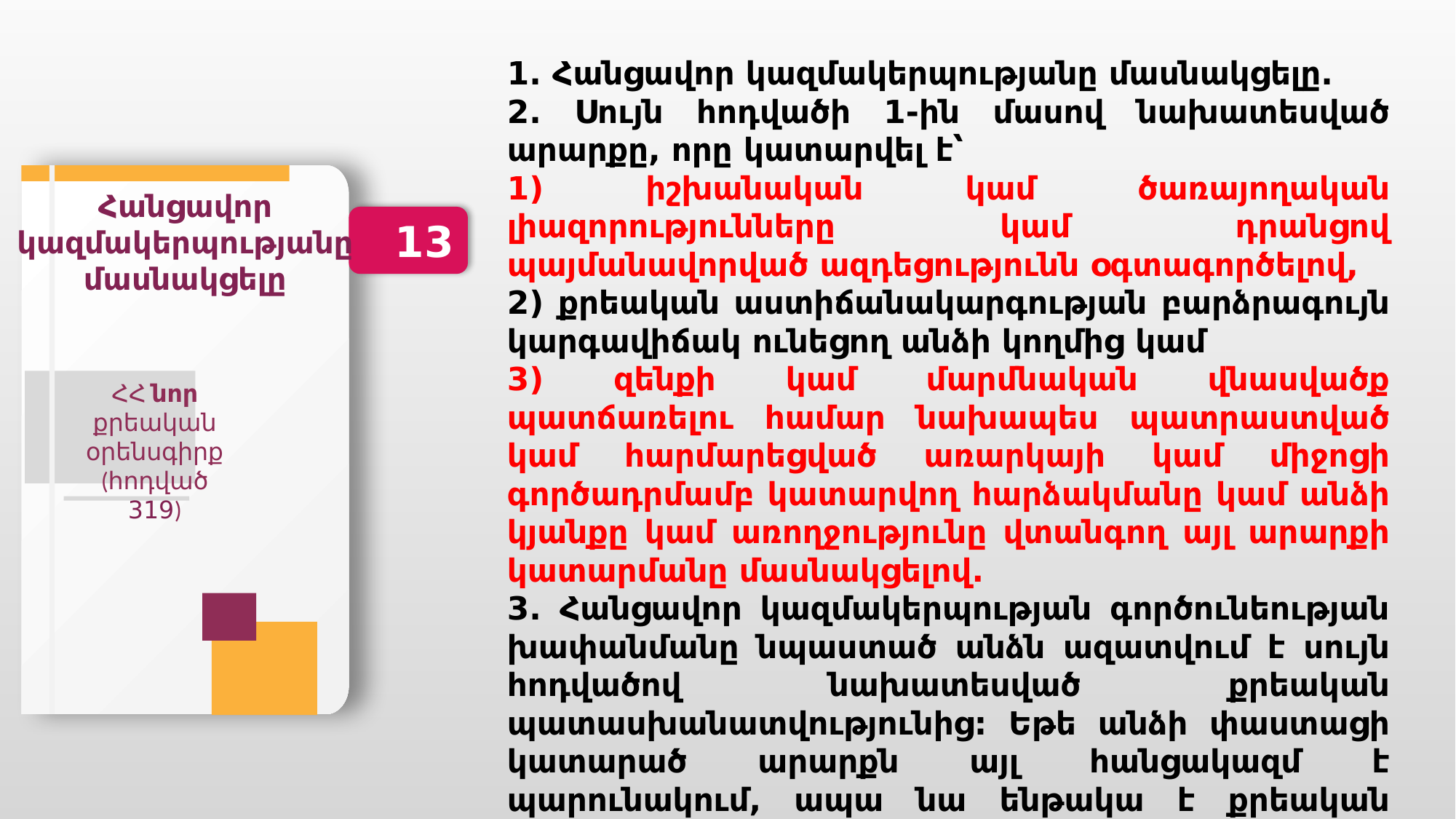

1. Հանցավոր կազմակերպությանը մասնակցելը.
2. Սույն հոդվածի 1-ին մասով նախատեսված արարքը, որը կատարվել է՝
1) իշխանական կամ ծառայողական լիազորությունները կամ դրանցով պայմանավորված ազդեցությունն օգտագործելով,
2) քրեական աստիճանակարգության բարձրագույն կարգավիճակ ունեցող անձի կողմից կամ
3) զենքի կամ մարմնական վնասվածք պատճառելու համար նախապես պատրաստված կամ հարմարեցված առարկայի կամ միջոցի գործադրմամբ կատարվող հարձակմանը կամ անձի կյանքը կամ առողջությունը վտանգող այլ արարքի կատարմանը մասնակցելով.
3. Հանցավոր կազմակերպության գործունեության խափանմանը նպաստած անձն ազատվում է սույն հոդվածով նախատեսված քրեական պատասխանատվությունից: Եթե անձի փաստացի կատարած արարքն այլ հանցակազմ է պարունակում, ապա նա ենթակա է քրեական պատասխանատվության այդ հանցագործության համար:

Հանցավոր կազմակերպությանը մասնակցելը

13

ՀՀ նոր քրեական օրենսգիրք
(հոդված 319)